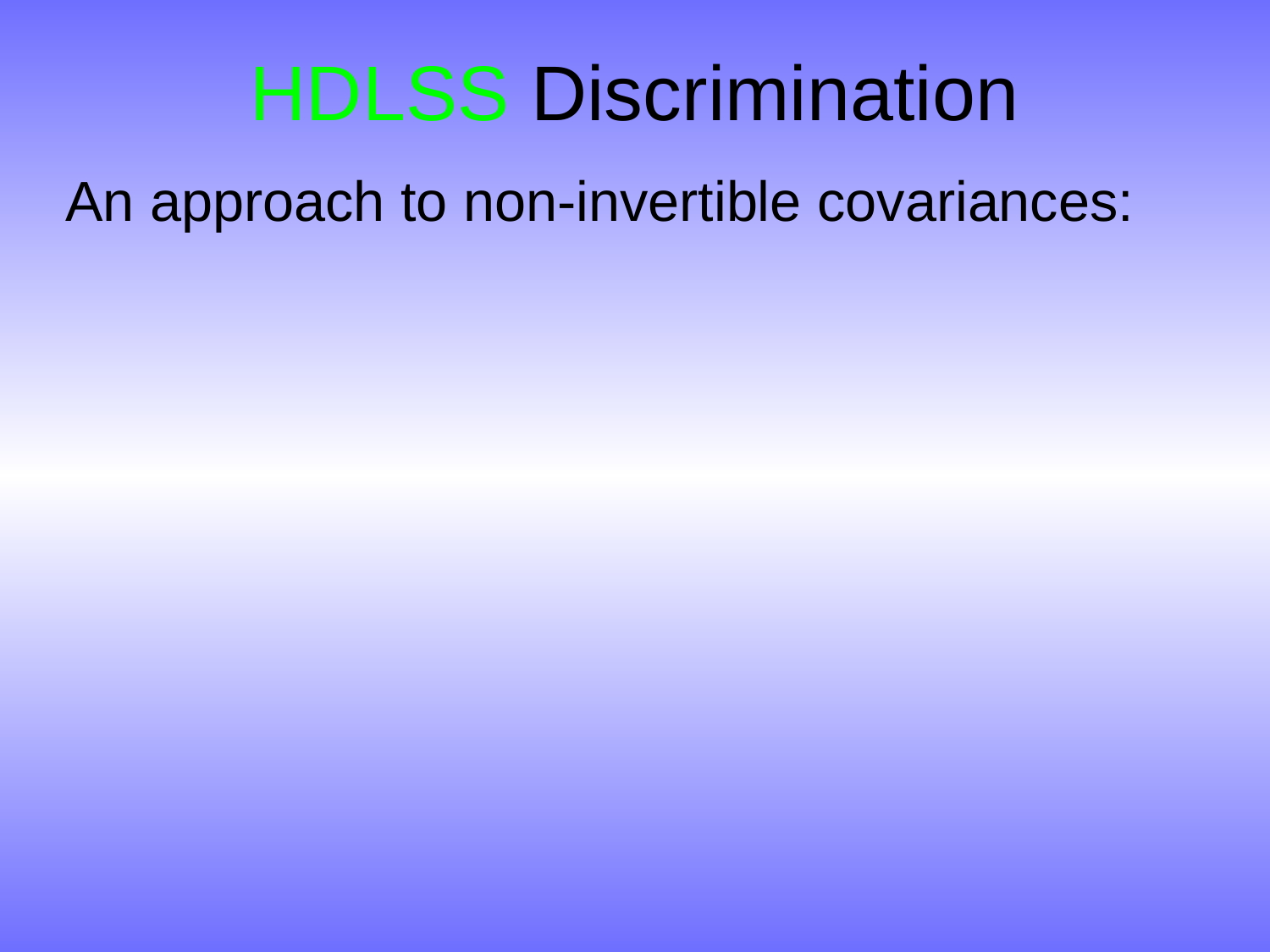

# HDLSS Discrimination
An approach to non-invertible covariances: